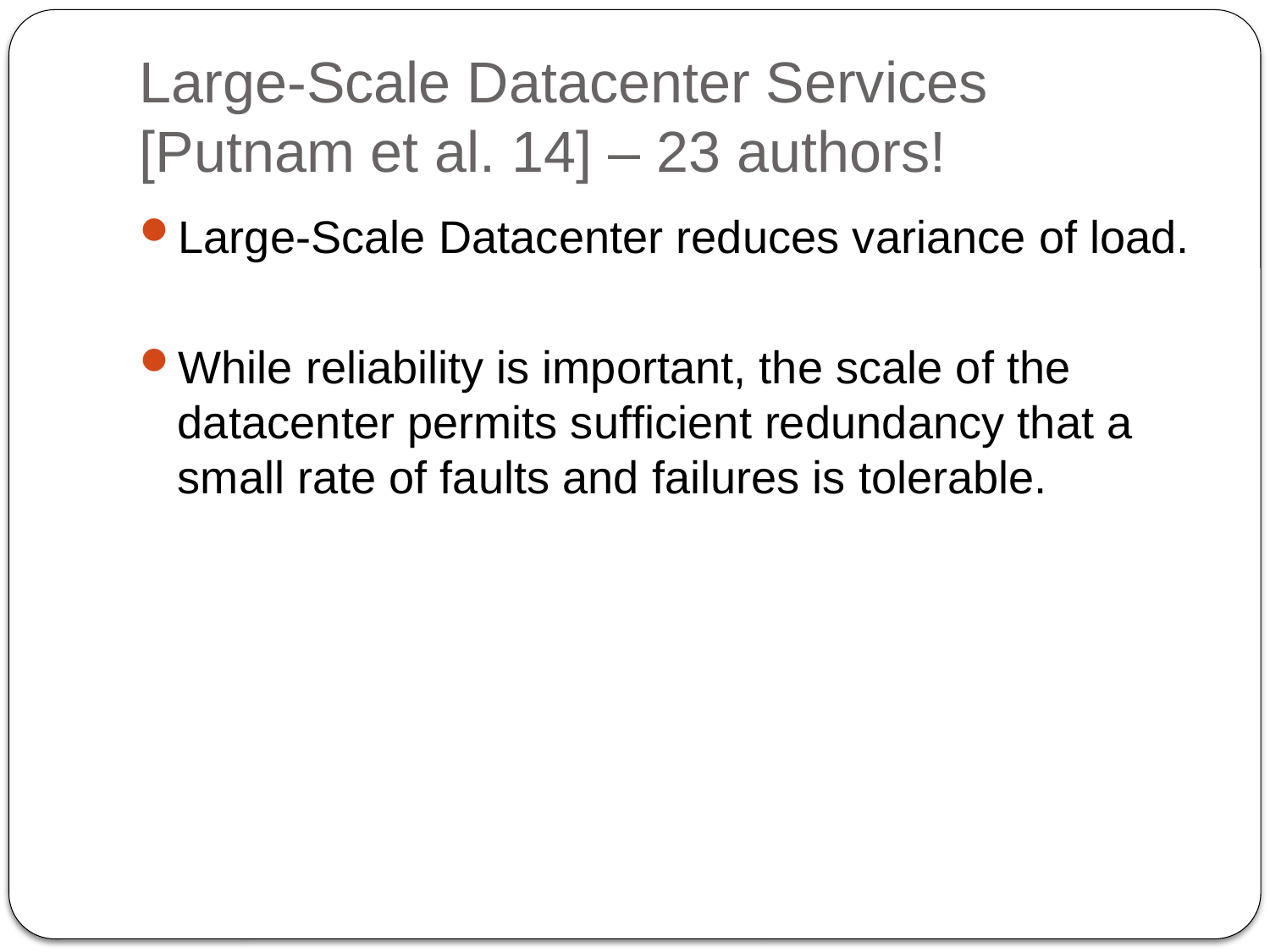

# Large-Scale Datacenter Services [Putnam et al. 14] – 23 authors!
Large-Scale Datacenter reduces variance of load.

While reliability is important, the scale of the datacenter permits sufﬁcient redundancy that a small rate of faults and failures is tolerable.